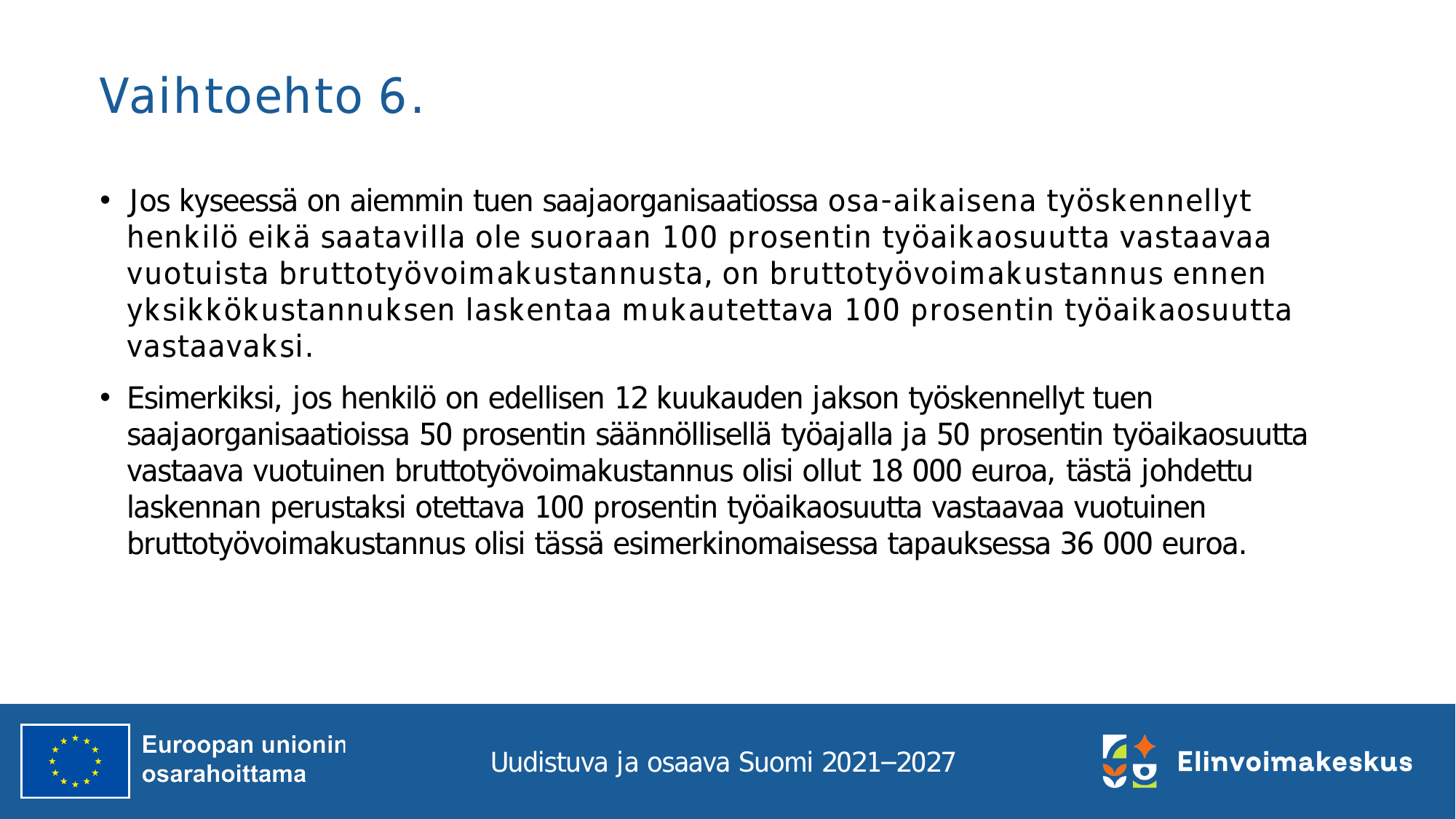

# Vaihtoehto 6.
Jos kyseessä on aiemmin tuen saajaorganisaatiossa osa-aikaisena työskennellyt henkilö eikä saatavilla ole suoraan 100 prosentin työaikaosuutta vastaavaa vuotuista bruttotyövoimakustannusta, on bruttotyövoimakustannus ennen yksikkökustannuksen laskentaa mukautettava 100 prosentin työaikaosuutta vastaavaksi.
Esimerkiksi, jos henkilö on edellisen 12 kuukauden jakson työskennellyt tuen saajaorganisaatioissa 50 prosentin säännöllisellä työajalla ja 50 prosentin työaikaosuutta vastaava vuotuinen bruttotyövoimakustannus olisi ollut 18 000 euroa, tästä johdettu laskennan perustaksi otettava 100 prosentin työaikaosuutta vastaavaa vuotuinen bruttotyövoimakustannus olisi tässä esimerkinomaisessa tapauksessa 36 000 euroa.